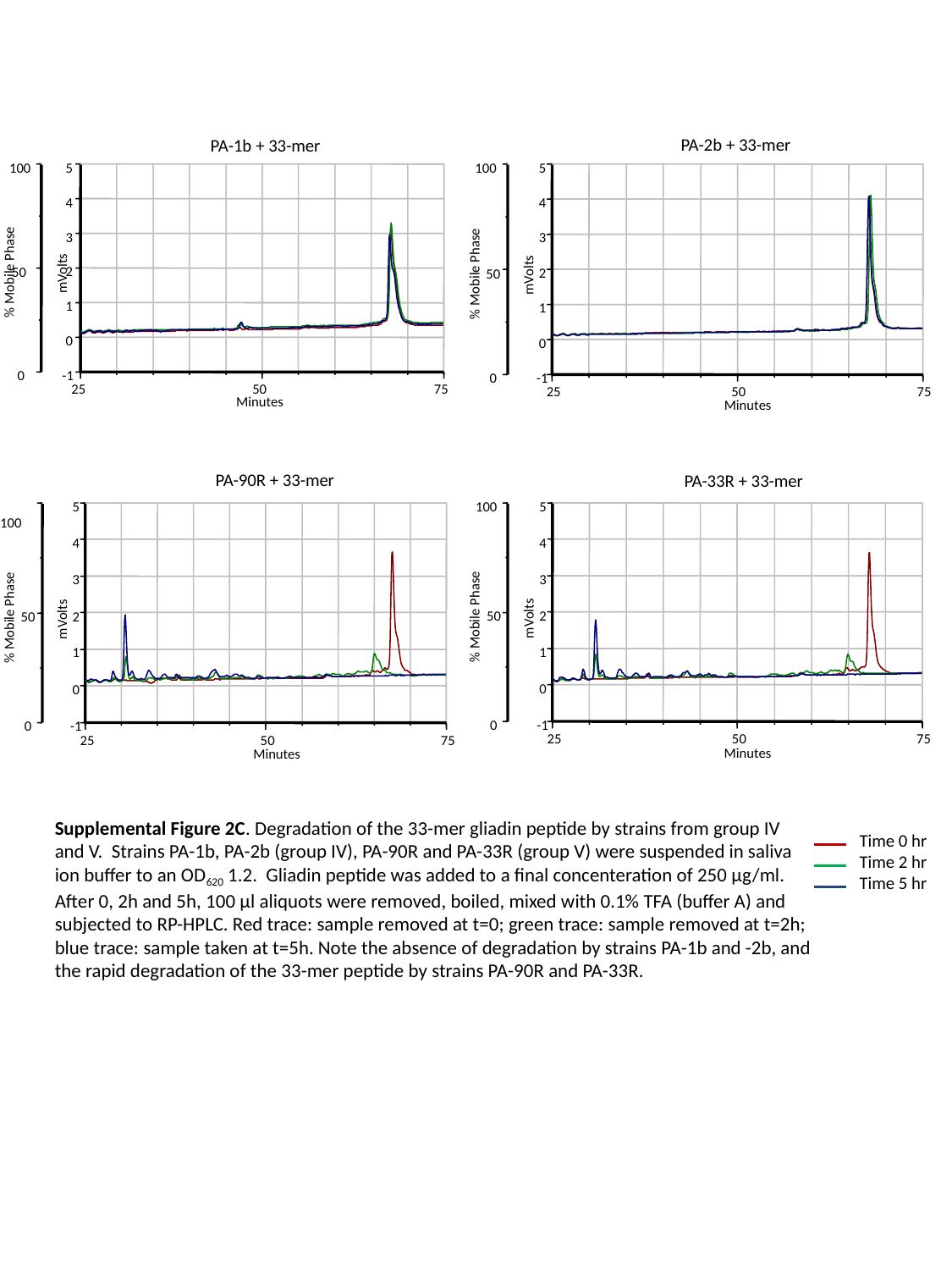

PA-2b + 33-mer
PA-1b + 33-mer
   100
5

4

3

2
50

% Mobile Phase
mVolts
1

0

0
-1

25
50
75
Minutes
100
5

4

3

2
50
% Mobile Phase
mVolts

1

0

0
-1

25
50
75
Minutes
PA-90R + 33-mer
PA-33R + 33-mer
   100
5

4

3

50
2
% Mobile Phase
mVolts

1

0

0
-1

25
50
75
Minutes
100
5

4

3

50
2
% Mobile Phase
mVolts

1

0

0
-1

25
50
75
Minutes
Supplemental Figure 2C. Degradation of the 33-mer gliadin peptide by strains from group IV and V.  Strains PA-1b, PA-2b (group IV), PA-90R and PA-33R (group V) were suspended in saliva ion buffer to an OD620 1.2.  Gliadin peptide was added to a final concenteration of 250 µg/ml. After 0, 2h and 5h, 100 µl aliquots were removed, boiled, mixed with 0.1% TFA (buffer A) and subjected to RP-HPLC. Red trace: sample removed at t=0; green trace: sample removed at t=2h; blue trace: sample taken at t=5h. Note the absence of degradation by strains PA-1b and -2b, and the rapid degradation of the 33-mer peptide by strains PA-90R and PA-33R.
Time 0 hr
Time 2 hr
Time 5 hr